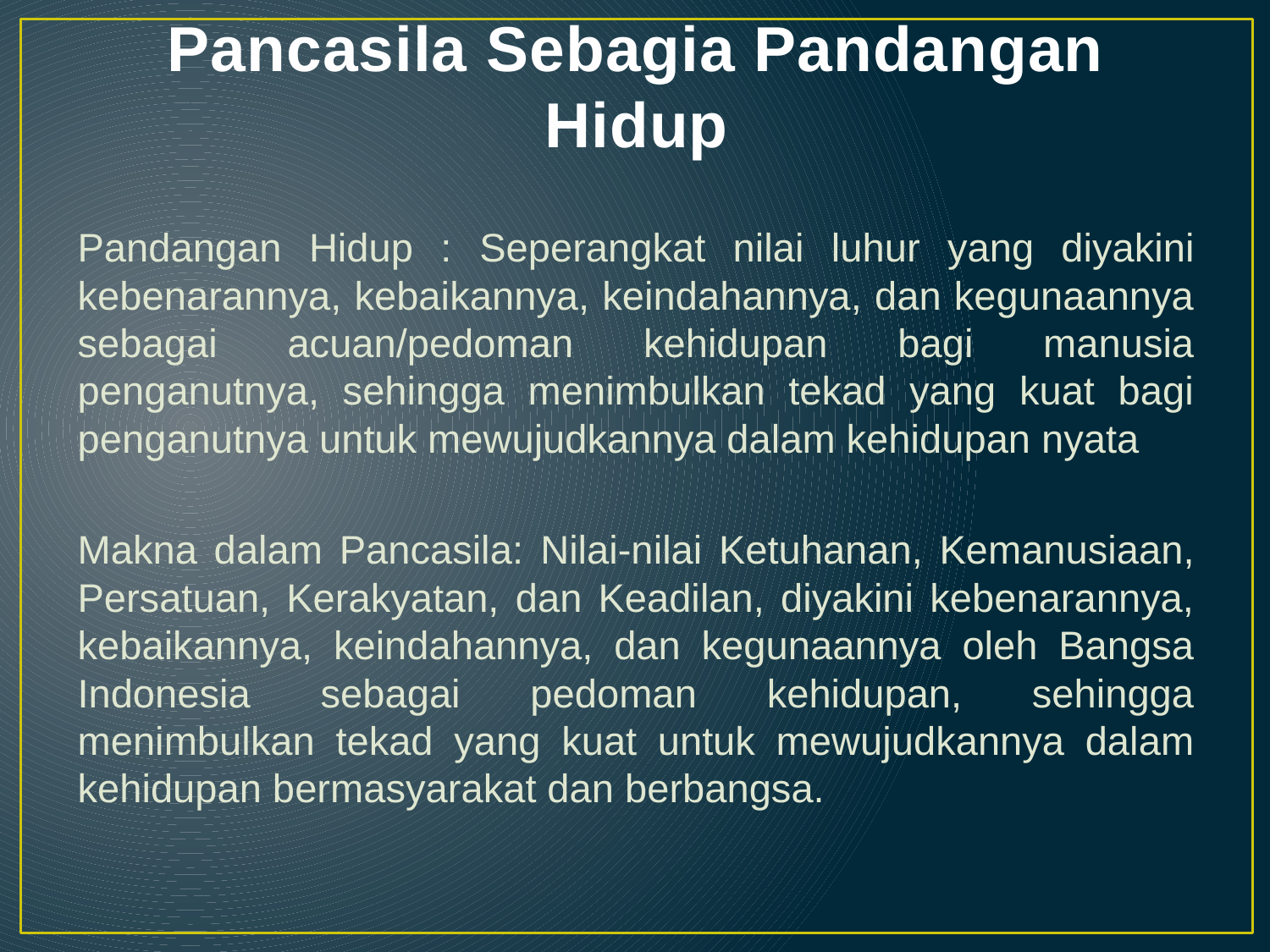

# Pancasila Sebagia Pandangan Hidup
Pandangan Hidup : Seperangkat nilai luhur yang diyakini kebenarannya, kebaikannya, keindahannya, dan kegunaannya sebagai acuan/pedoman kehidupan bagi manusia penganutnya, sehingga menimbulkan tekad yang kuat bagi penganutnya untuk mewujudkannya dalam kehidupan nyata

Makna dalam Pancasila: Nilai-nilai Ketuhanan, Kemanusiaan, Persatuan, Kerakyatan, dan Keadilan, diyakini kebenarannya, kebaikannya, keindahannya, dan kegunaannya oleh Bangsa Indonesia sebagai pedoman kehidupan, sehingga menimbulkan tekad yang kuat untuk mewujudkannya dalam kehidupan bermasyarakat dan berbangsa.